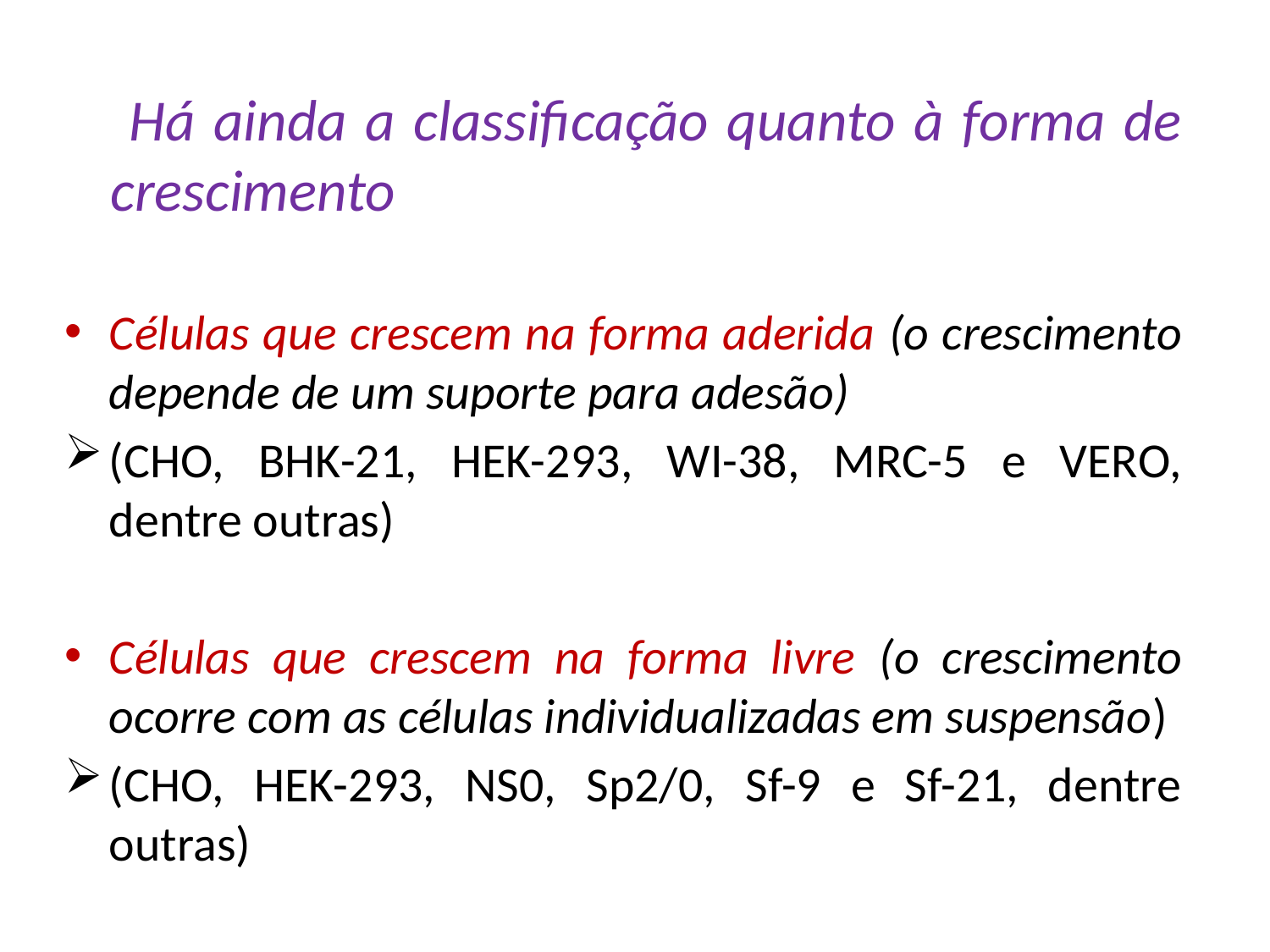

Há ainda a classificação quanto à forma de crescimento

Células que crescem na forma aderida (o crescimento depende de um suporte para adesão)
(CHO, BHK-21, HEK-293, WI-38, MRC-5 e VERO, dentre outras)

Células que crescem na forma livre (o crescimento ocorre com as células individualizadas em suspensão)
(CHO, HEK-293, NS0, Sp2/0, Sf-9 e Sf-21, dentre outras)